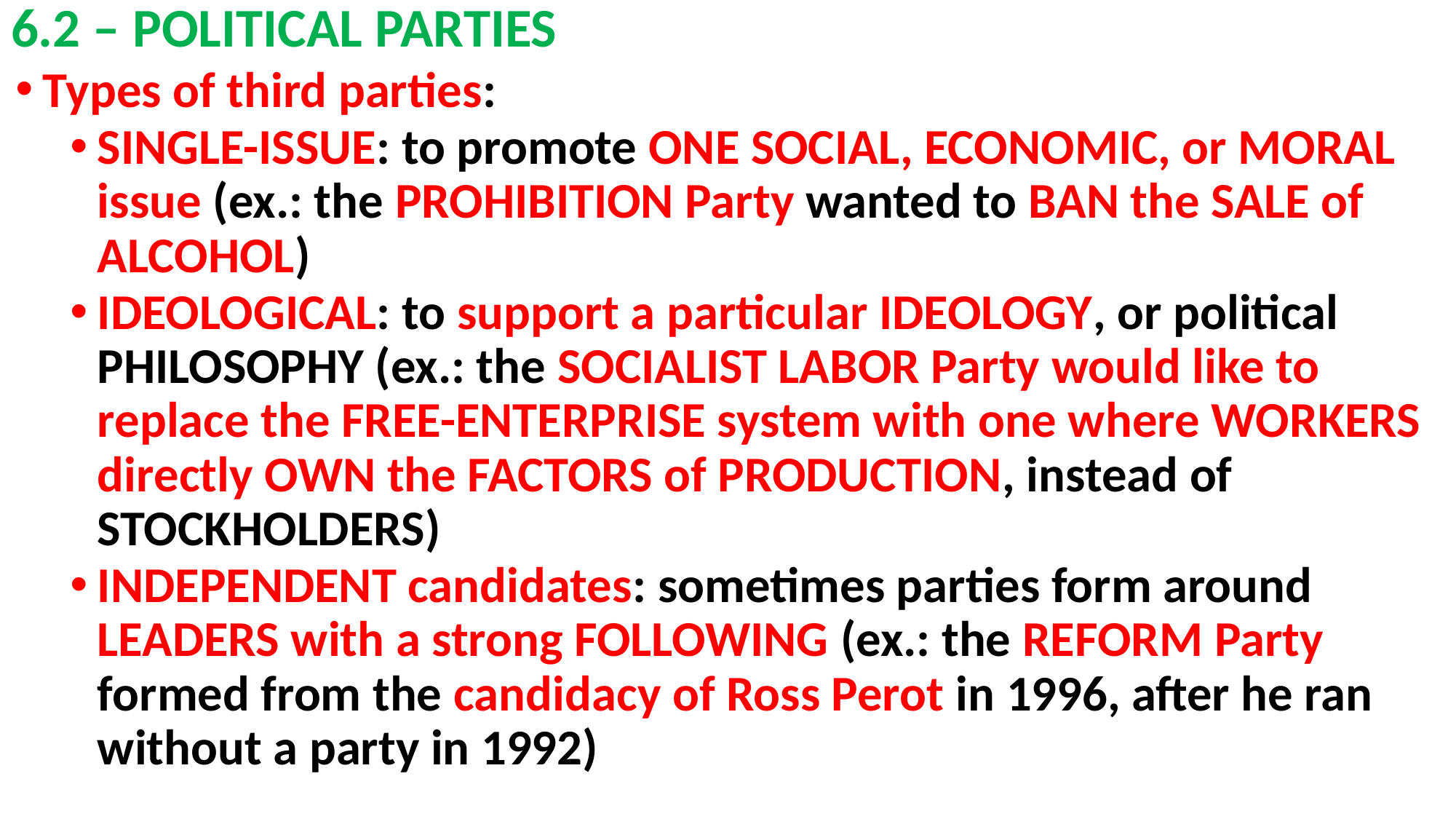

# 6.2 – POLITICAL PARTIES
Types of third parties:
SINGLE-ISSUE: to promote ONE SOCIAL, ECONOMIC, or MORAL issue (ex.: the PROHIBITION Party wanted to BAN the SALE of ALCOHOL)
IDEOLOGICAL: to support a particular IDEOLOGY, or political PHILOSOPHY (ex.: the SOCIALIST LABOR Party would like to replace the FREE-ENTERPRISE system with one where WORKERS directly OWN the FACTORS of PRODUCTION, instead of STOCKHOLDERS)
INDEPENDENT candidates: sometimes parties form around LEADERS with a strong FOLLOWING (ex.: the REFORM Party formed from the candidacy of Ross Perot in 1996, after he ran without a party in 1992)